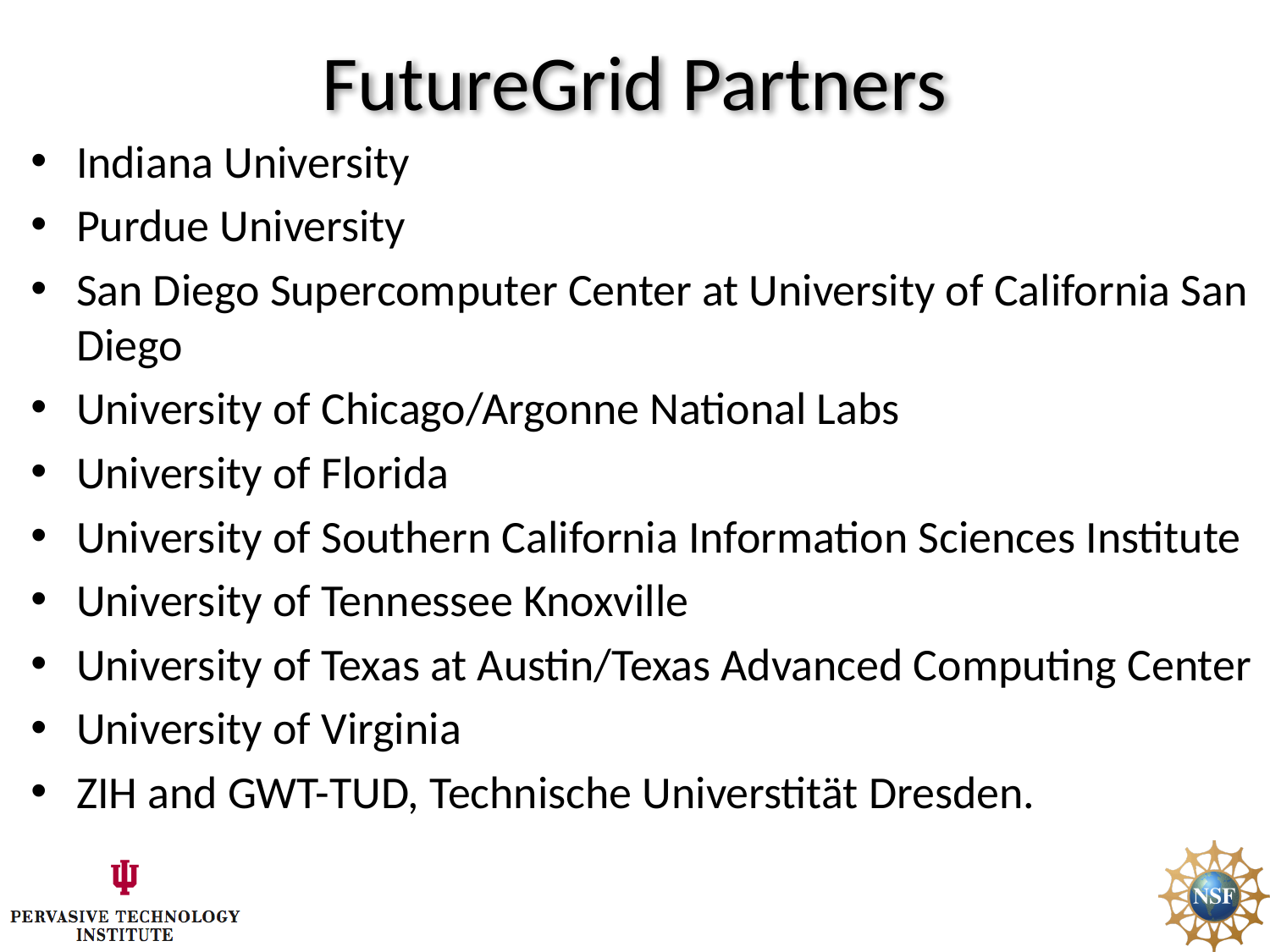

# FutureGrid Partners
Indiana University
Purdue University
San Diego Supercomputer Center at University of California San Diego
University of Chicago/Argonne National Labs
University of Florida
University of Southern California Information Sciences Institute
University of Tennessee Knoxville
University of Texas at Austin/Texas Advanced Computing Center
University of Virginia
ZIH and GWT-TUD, Technische Universtität Dresden.